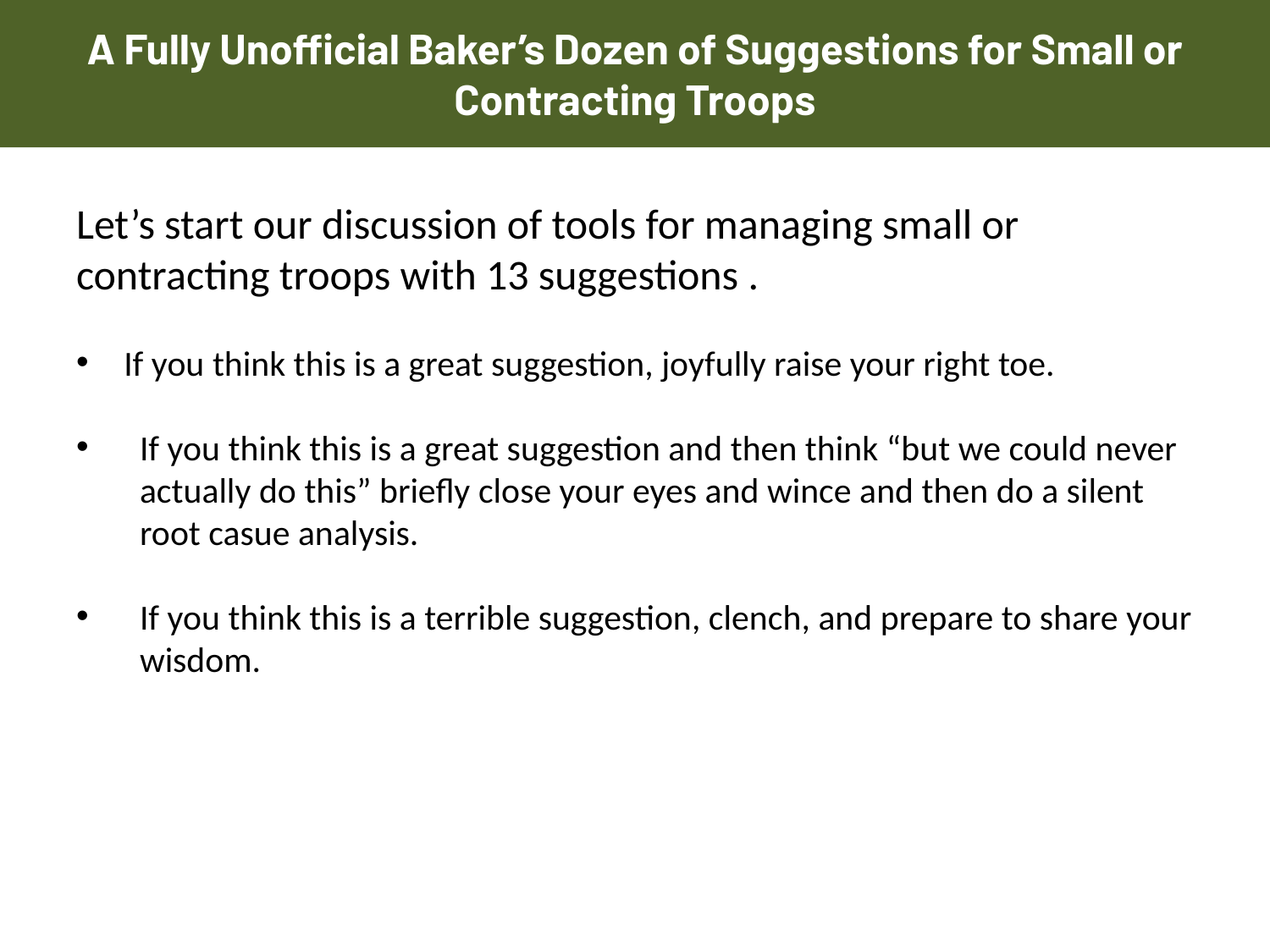

# A Fully Unofficial Baker’s Dozen of Suggestions for Small or Contracting Troops
Let’s start our discussion of tools for managing small or contracting troops with 13 suggestions .
If you think this is a great suggestion, joyfully raise your right toe.
If you think this is a great suggestion and then think “but we could never actually do this” briefly close your eyes and wince and then do a silent root casue analysis.
If you think this is a terrible suggestion, clench, and prepare to share your wisdom.